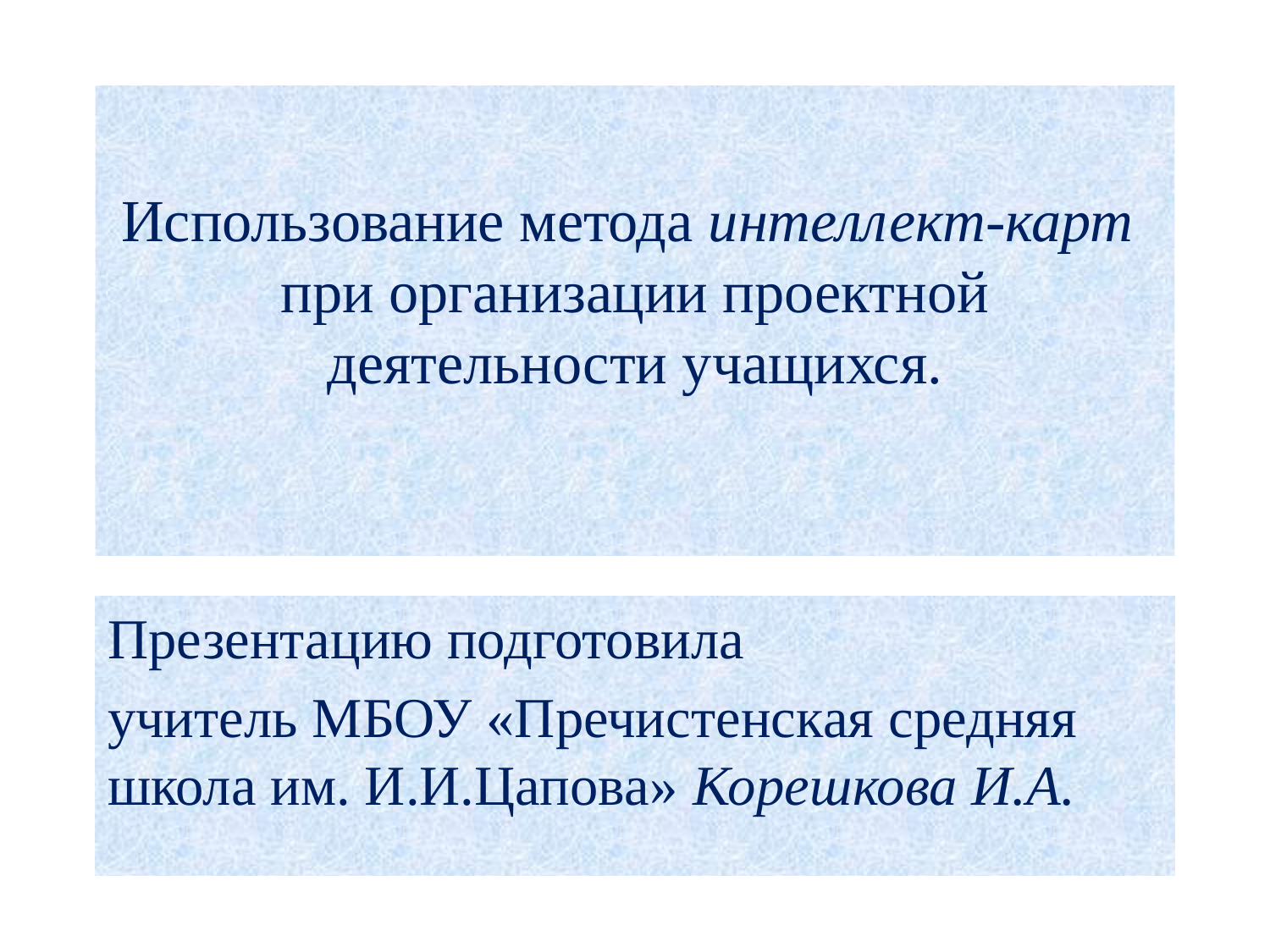

# Использование метода интеллект-карт при организации проектной деятельности учащихся.
Презентацию подготовила
учитель МБОУ «Пречистенская средняя школа им. И.И.Цапова» Корешкова И.А.